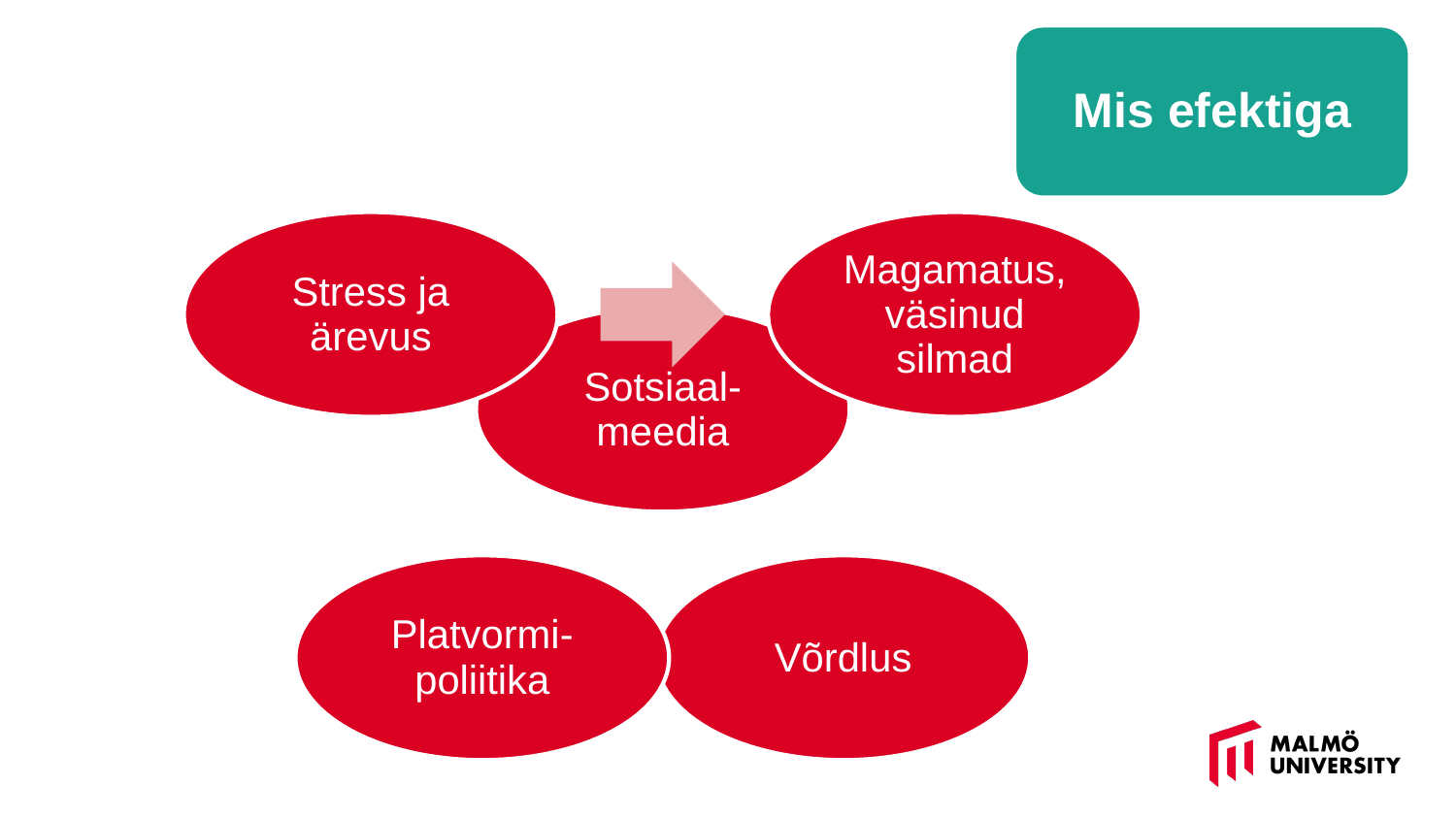

Sotsiaal-meedia
Magamatus, väsinud silmad
Võrdlus
Platvormi-poliitika
Stress ja ärevus

Mis efektiga